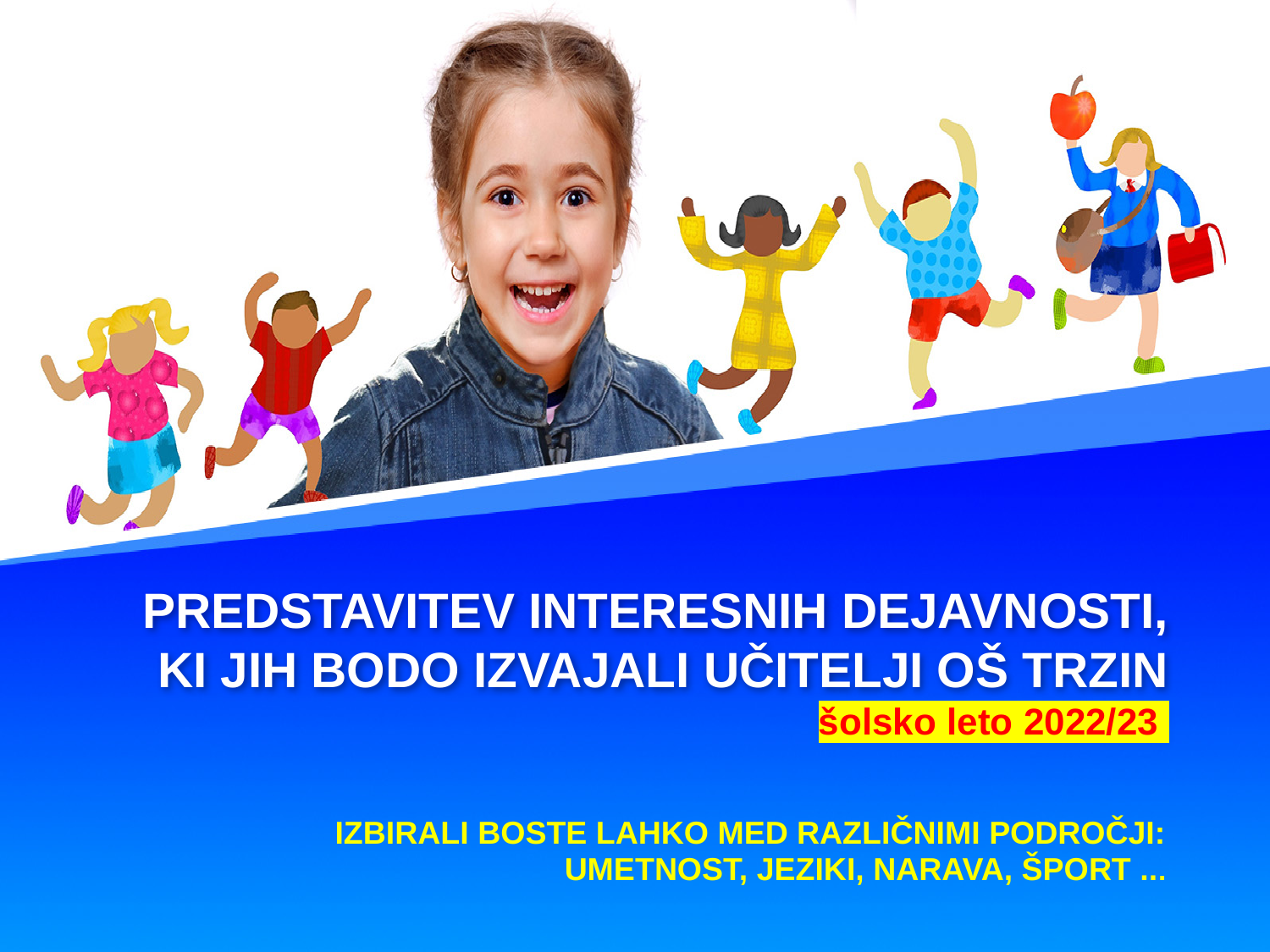

# PREDSTAVITEV INTERESNIH DEJAVNOSTI, KI JIH BODO IZVAJALI UČITELJI OŠ TRZIN šolsko leto 2022/23
 IZBIRALI BOSTE LAHKO MED RAZLIČNIMI PODROČJI:
UMETNOST, JEZIKI, NARAVA, ŠPORT ...